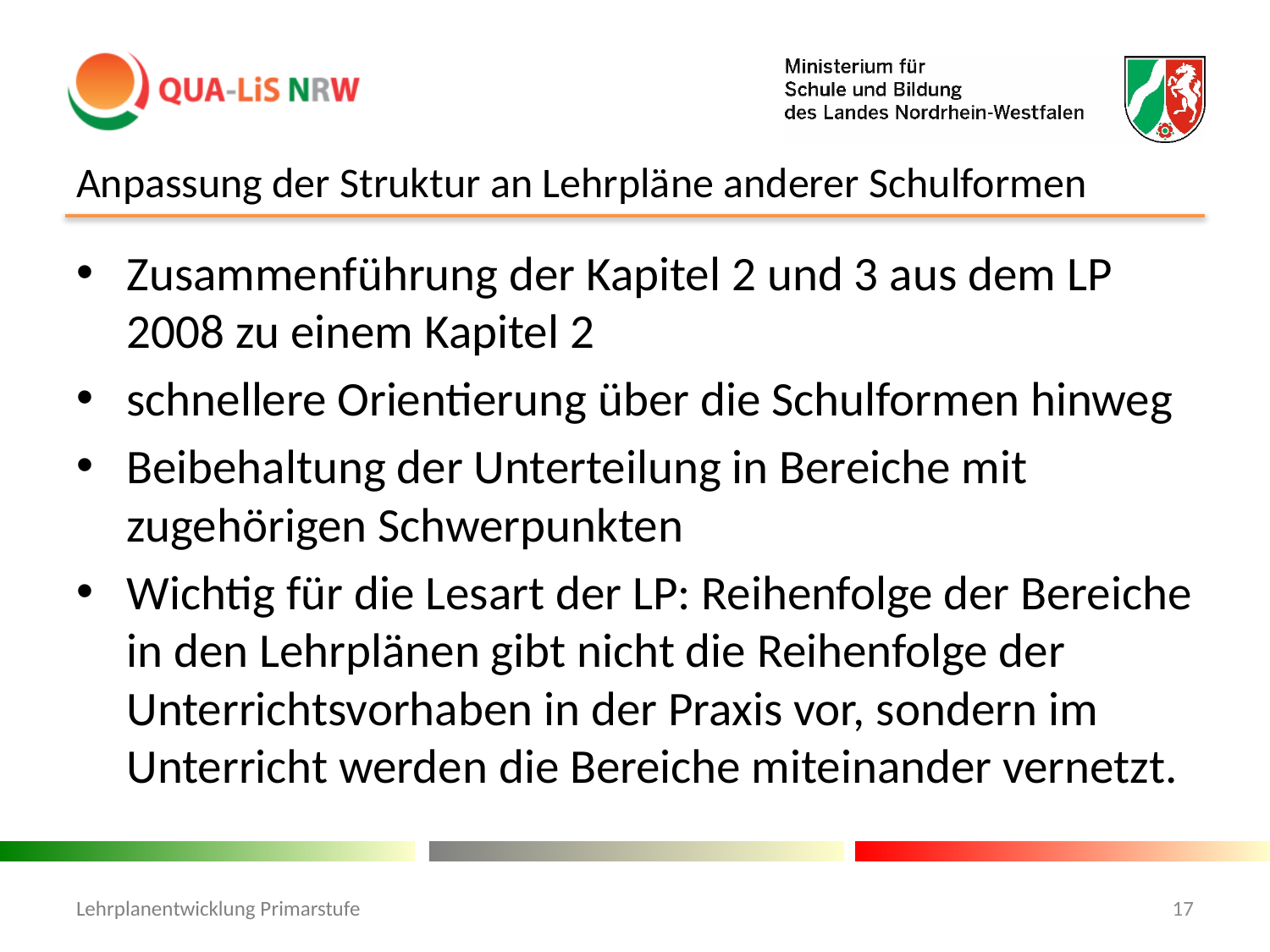

# Anpassung der Struktur an Lehrpläne anderer Schulformen
Zusammenführung der Kapitel 2 und 3 aus dem LP 2008 zu einem Kapitel 2
schnellere Orientierung über die Schulformen hinweg
Beibehaltung der Unterteilung in Bereiche mit zugehörigen Schwerpunkten
Wichtig für die Lesart der LP: Reihenfolge der Bereiche in den Lehrplänen gibt nicht die Reihenfolge der Unterrichtsvorhaben in der Praxis vor, sondern im Unterricht werden die Bereiche miteinander vernetzt.
Lehrplanentwicklung Primarstufe

17